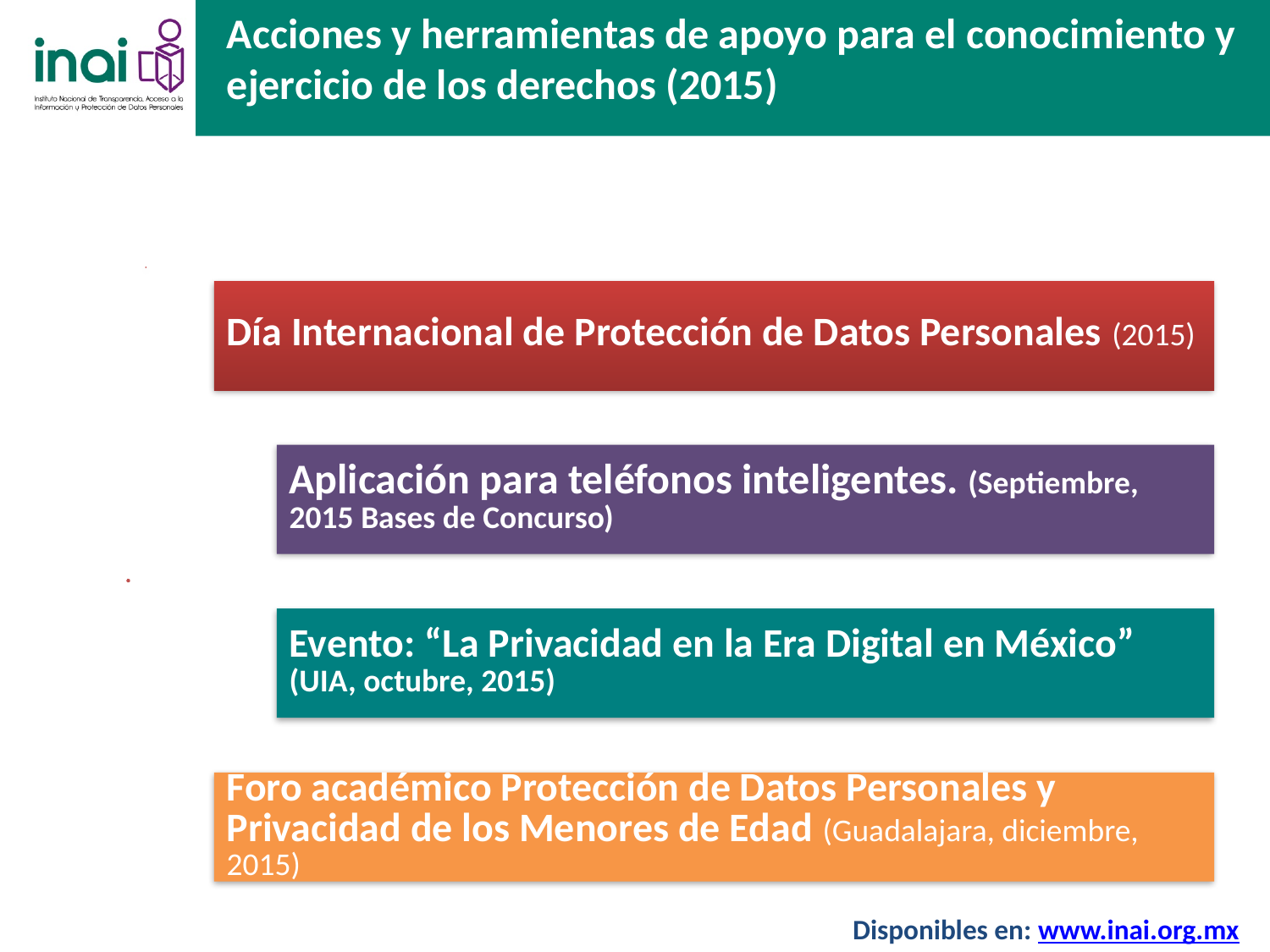

Acciones y herramientas de apoyo para el conocimiento y ejercicio de los derechos (2015)
ÍNDICE
Evento: “La Privacidad en la Era Digital en México” (UIA, octubre, 2015)
Aplicación para teléfonos inteligentes. (Septiembre, 2015 Bases de Concurso)
Foro académico Protección de Datos Personales y Privacidad de los Menores de Edad (Guadalajara, diciembre, 2015)
Día Internacional de Protección de Datos Personales (2015)
Disponibles en: www.inai.org.mx